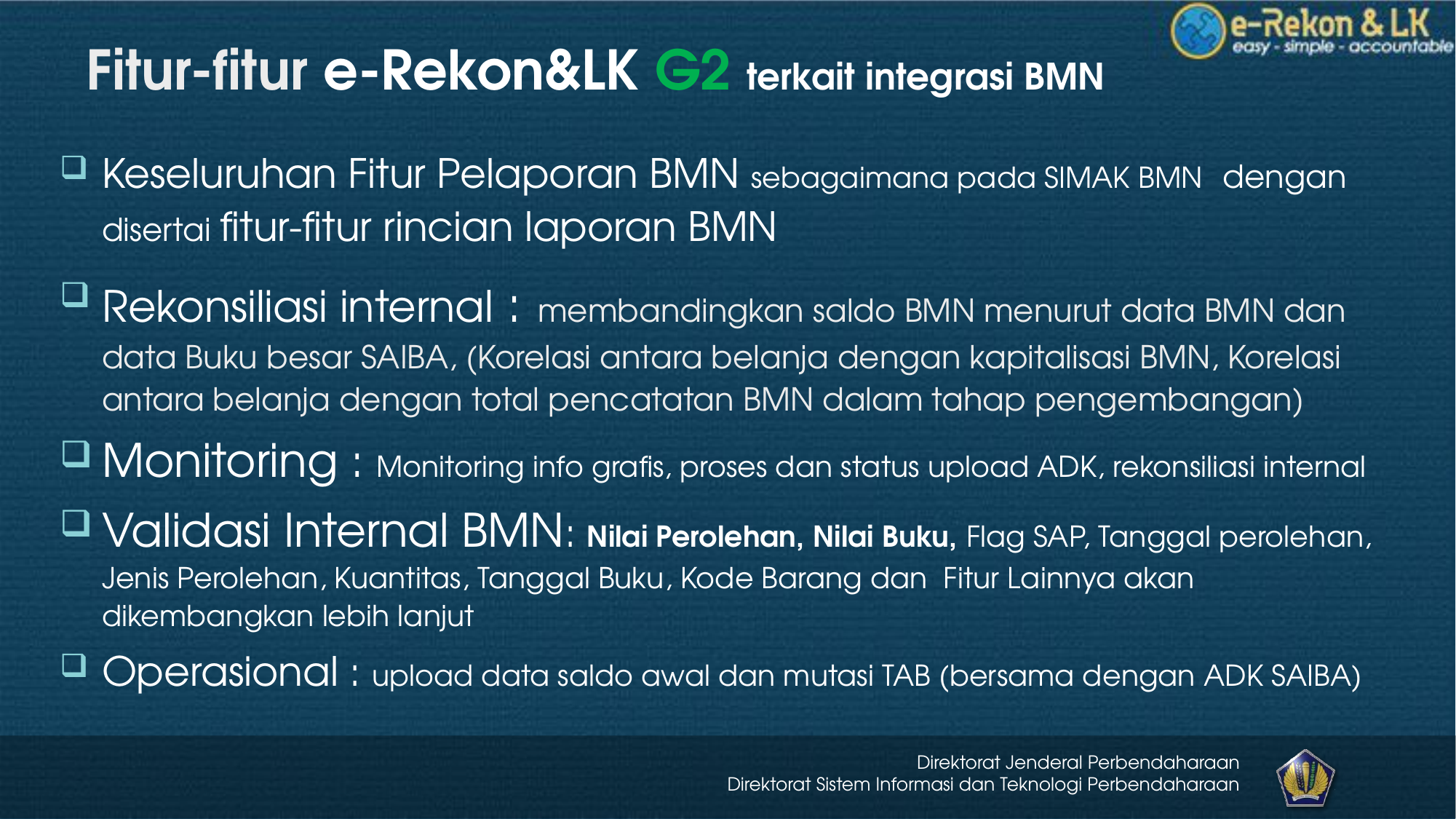

# Fitur-fitur e-Rekon&LK G2 terkait integrasi BMN
Keseluruhan Fitur Pelaporan BMN sebagaimana pada SIMAK BMN  dengan disertai fitur-fitur rincian laporan BMN
Rekonsiliasi internal : membandingkan saldo BMN menurut data BMN dan data Buku besar SAIBA, (Korelasi antara belanja dengan kapitalisasi BMN, Korelasi antara belanja dengan total pencatatan BMN dalam tahap pengembangan)
Monitoring : Monitoring info grafis, proses dan status upload ADK, rekonsiliasi internal
Validasi Internal BMN: Nilai Perolehan, Nilai Buku, Flag SAP, Tanggal perolehan, Jenis Perolehan, Kuantitas, Tanggal Buku, Kode Barang dan  Fitur Lainnya akan dikembangkan lebih lanjut
Operasional : upload data saldo awal dan mutasi TAB (bersama dengan ADK SAIBA)